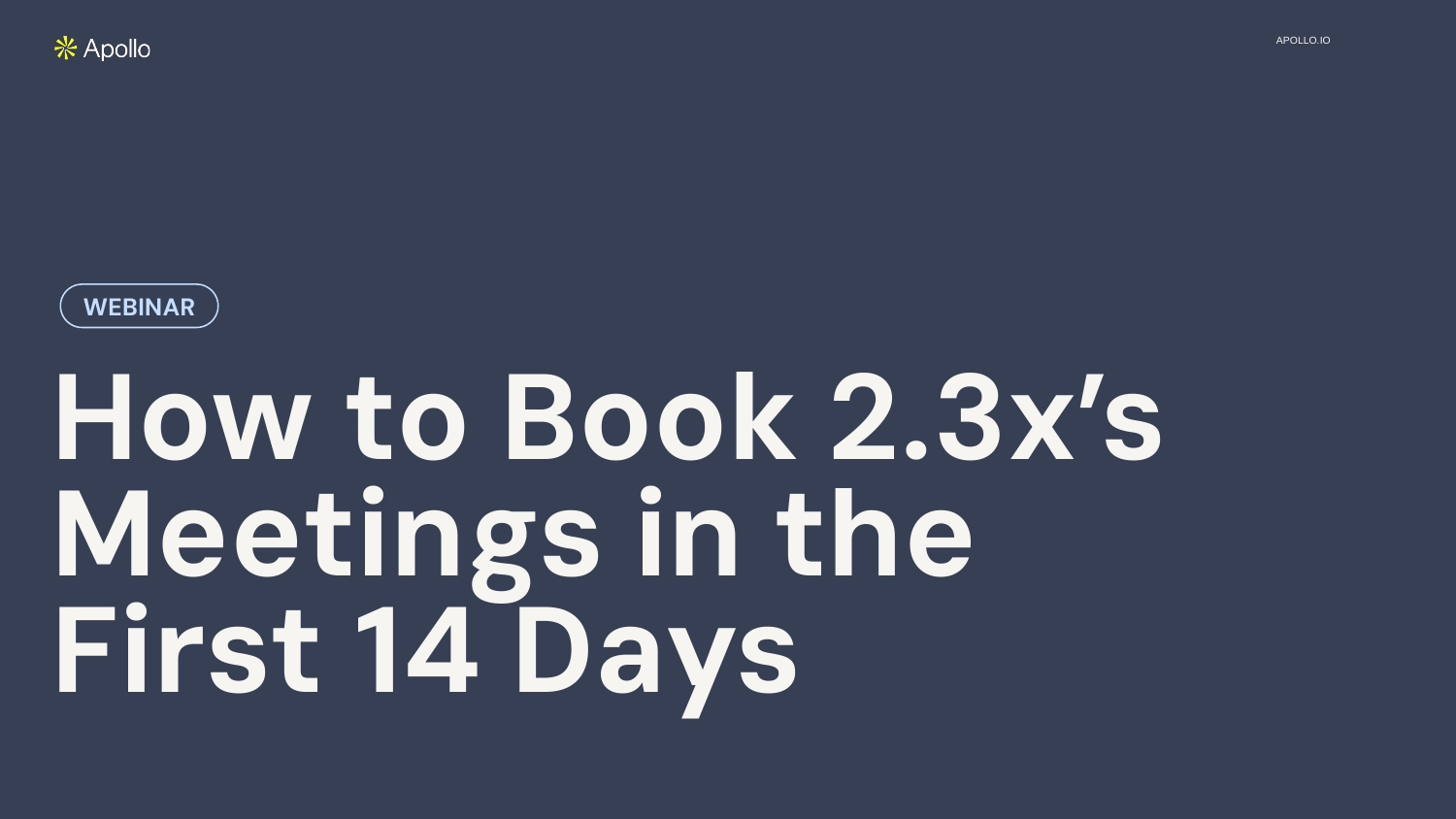

WEBINAR
# How to Book 2.3x’s Meetings in the First 14 Days